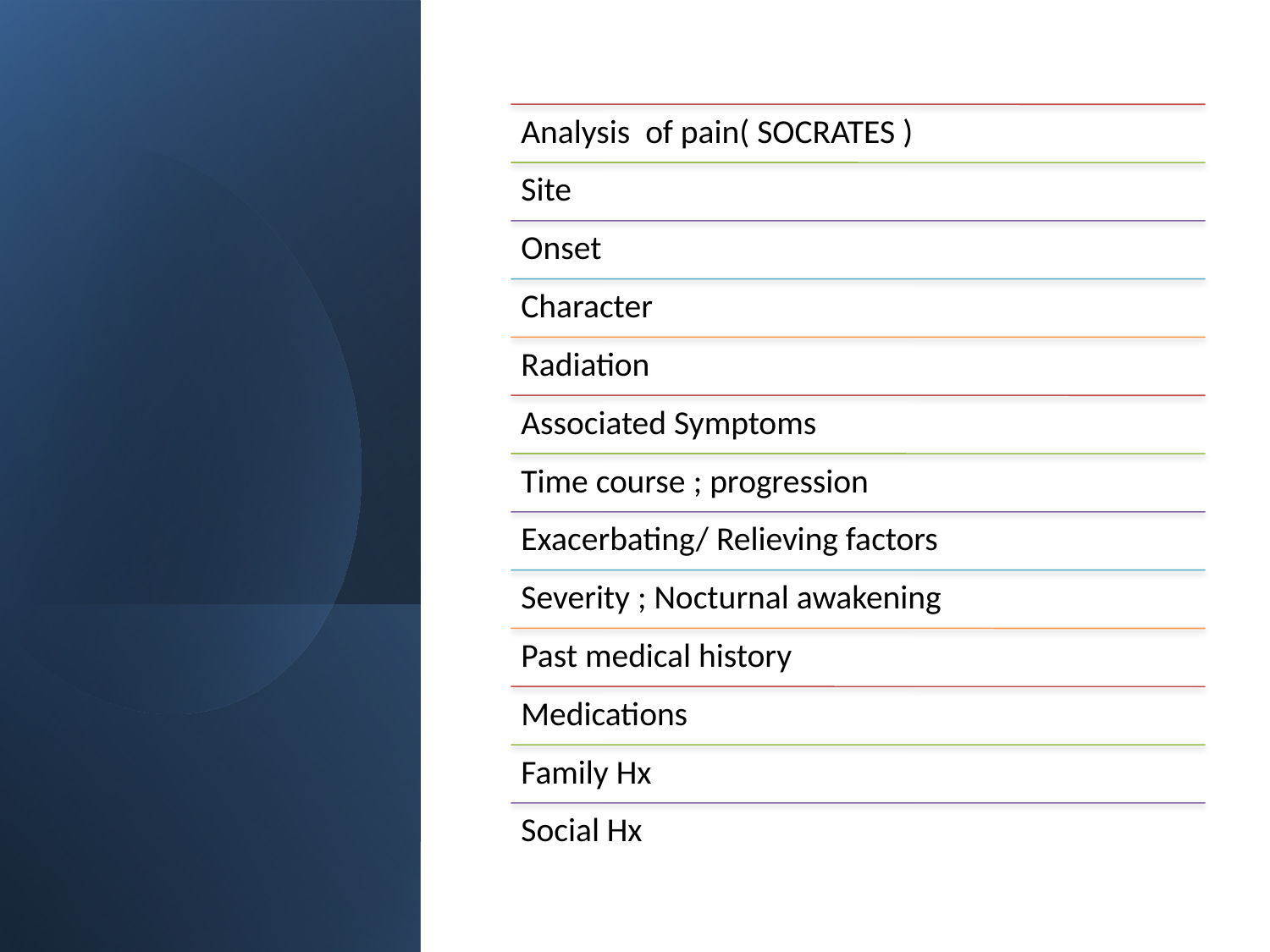

Analysis  of pain( SOCRATES )
Site
Onset
Character
Radiation
Associated Symptoms
Time course ; progression
Exacerbating/ Relieving factors
Severity ; Nocturnal awakening
Past medical history
Medications
Family Hx
Social Hx